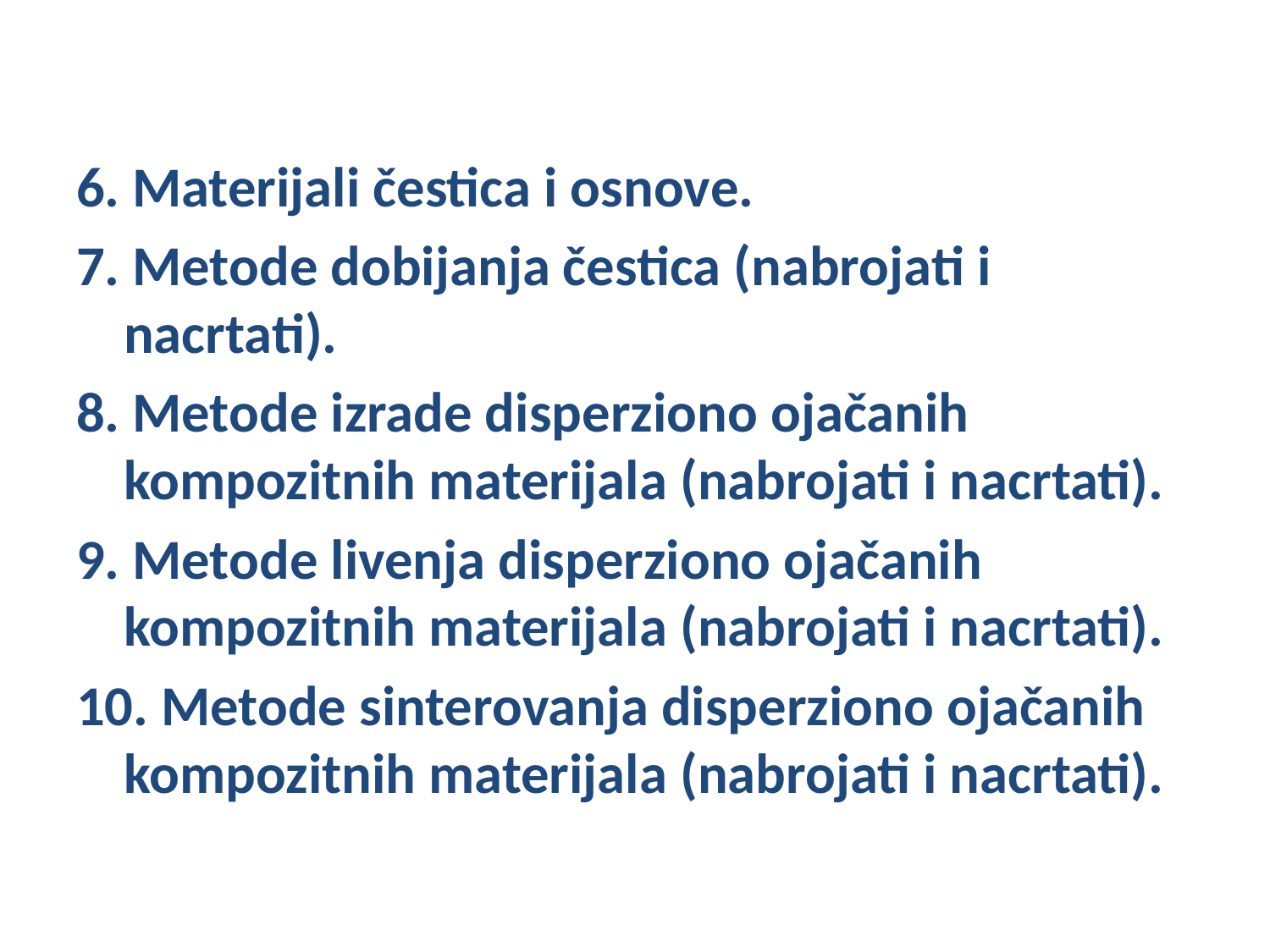

6. Materijali čestica i osnove.
7. Metode dobijanja čestica (nabrojati i nacrtati).
8. Metode izrade disperziono ojačanih kompozitnih materijala (nabrojati i nacrtati).
9. Metode livenja disperziono ojačanih kompozitnih materijala (nabrojati i nacrtati).
10. Metode sinterovanja disperziono ojačanih kompozitnih materijala (nabrojati i nacrtati).